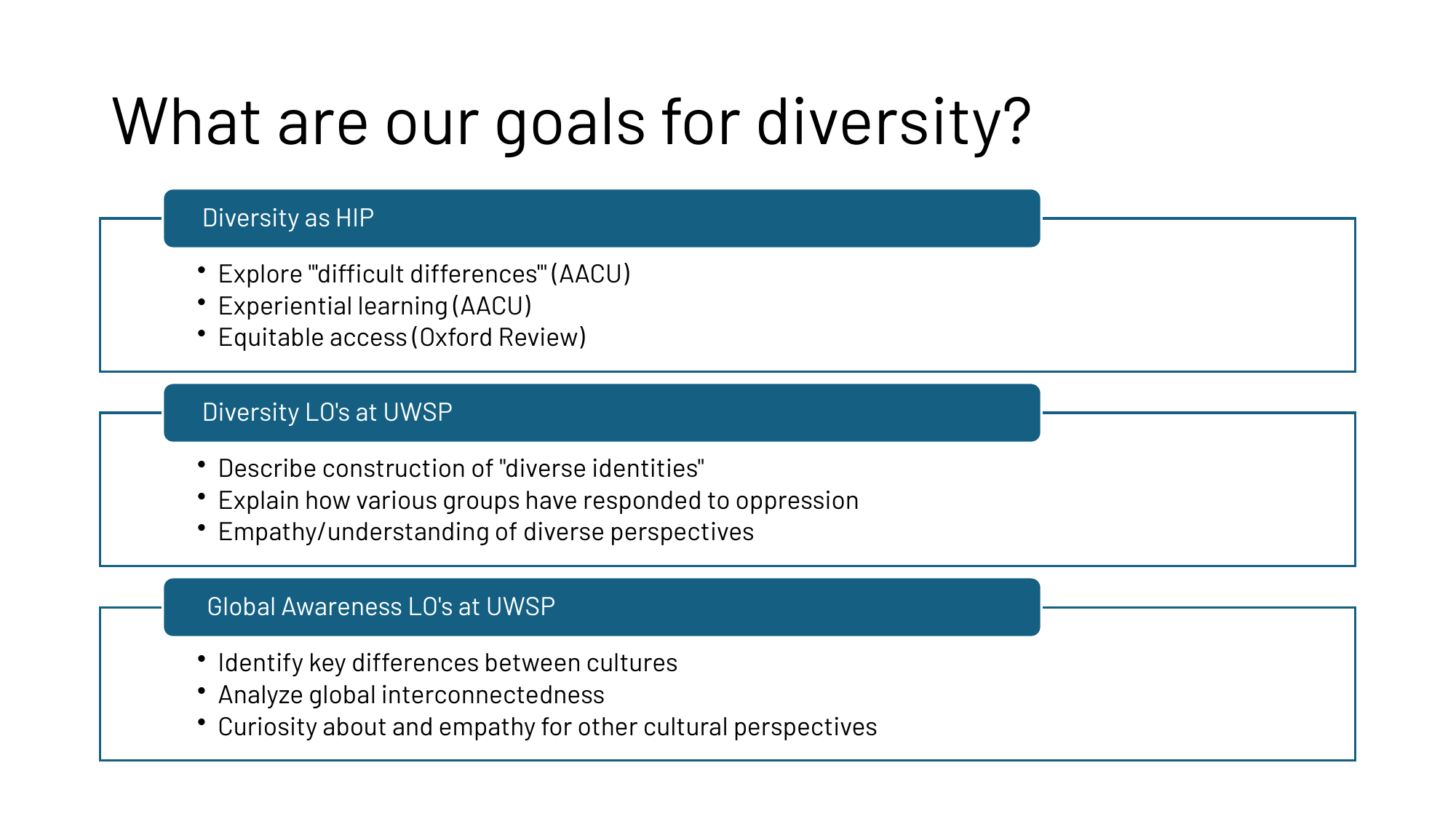

# What are our goals for diversity?
Explore "'difficult differences'" (AACU)
Experiential learning (AACU)
Equitable access (Oxford Review)
Diversity as HIP
Describe construction of "diverse identities"
Explain how various groups have responded to oppression
Empathy/understanding of diverse perspectives
Diversity LO's at UWSP
Identify key differences between cultures
Analyze global interconnectedness
Curiosity about and empathy for other cultural perspectives
 Global Awareness LO's at UWSP